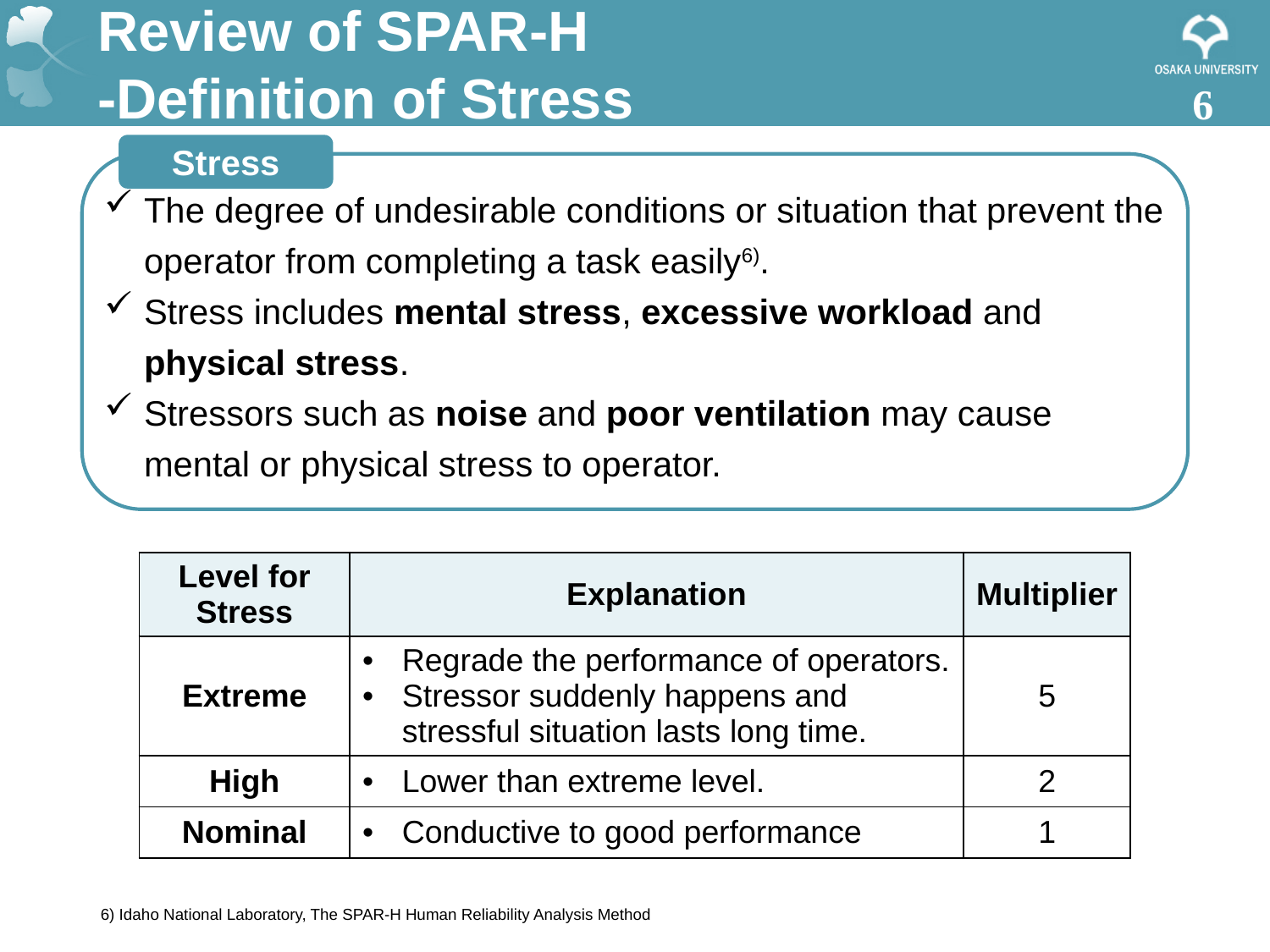

# Review of SPAR-H -Definition of Stress
6
Stress
The degree of undesirable conditions or situation that prevent the operator from completing a task easily6).
Stress includes mental stress, excessive workload and physical stress.
Stressors such as noise and poor ventilation may cause mental or physical stress to operator.
| Level for Stress | Explanation | Multiplier |
| --- | --- | --- |
| Extreme | Regrade the performance of operators. Stressor suddenly happens and stressful situation lasts long time. | 5 |
| High | Lower than extreme level. | 2 |
| Nominal | Conductive to good performance | 1 |
6) Idaho National Laboratory, The SPAR-H Human Reliability Analysis Method